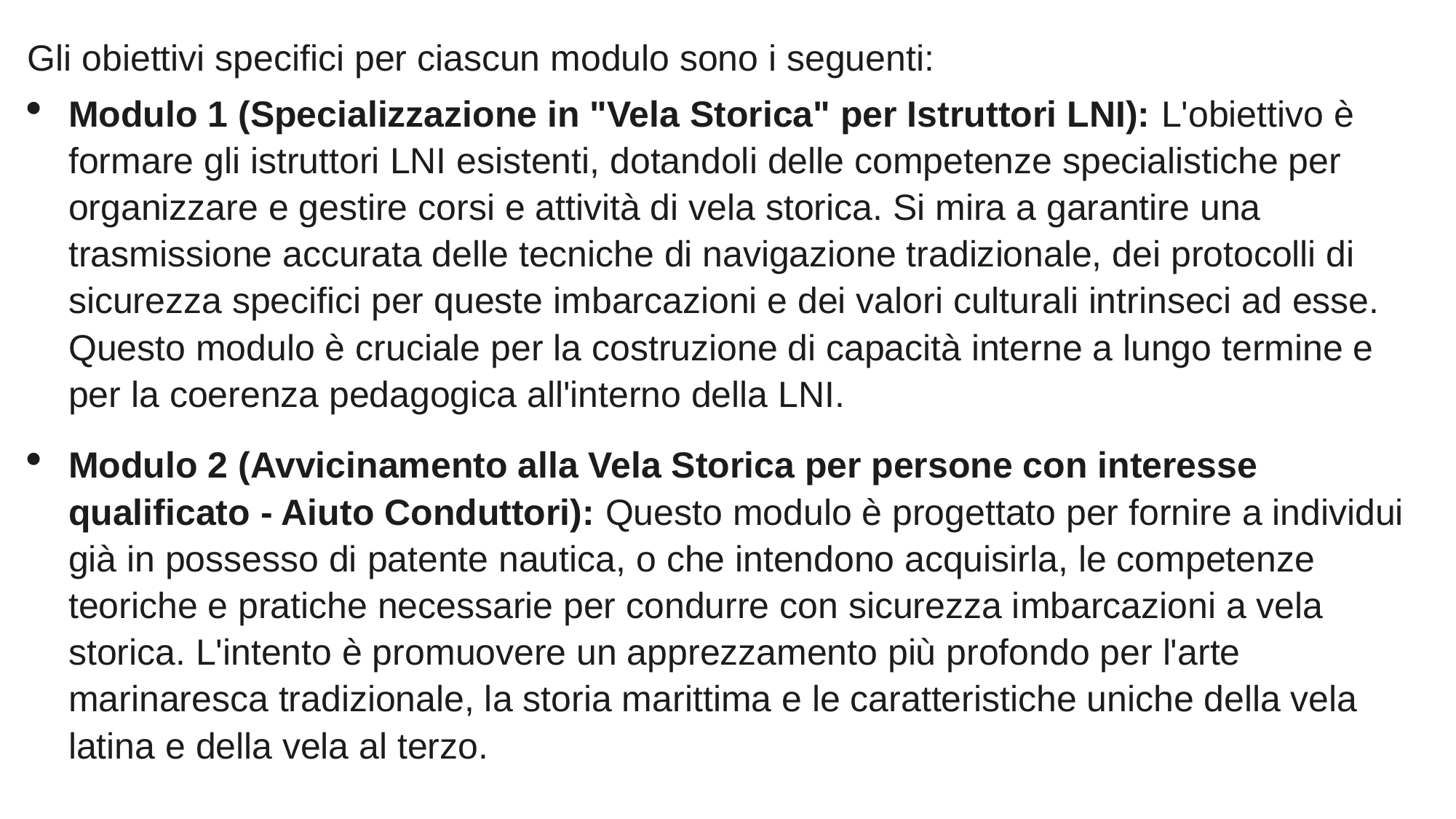

Gli obiettivi specifici per ciascun modulo sono i seguenti:
Modulo 1 (Specializzazione in "Vela Storica" per Istruttori LNI): L'obiettivo è formare gli istruttori LNI esistenti, dotandoli delle competenze specialistiche per organizzare e gestire corsi e attività di vela storica. Si mira a garantire una trasmissione accurata delle tecniche di navigazione tradizionale, dei protocolli di sicurezza specifici per queste imbarcazioni e dei valori culturali intrinseci ad esse. Questo modulo è cruciale per la costruzione di capacità interne a lungo termine e per la coerenza pedagogica all'interno della LNI.
Modulo 2 (Avvicinamento alla Vela Storica per persone con interesse qualificato - Aiuto Conduttori): Questo modulo è progettato per fornire a individui già in possesso di patente nautica, o che intendono acquisirla, le competenze teoriche e pratiche necessarie per condurre con sicurezza imbarcazioni a vela storica. L'intento è promuovere un apprezzamento più profondo per l'arte marinaresca tradizionale, la storia marittima e le caratteristiche uniche della vela latina e della vela al terzo.